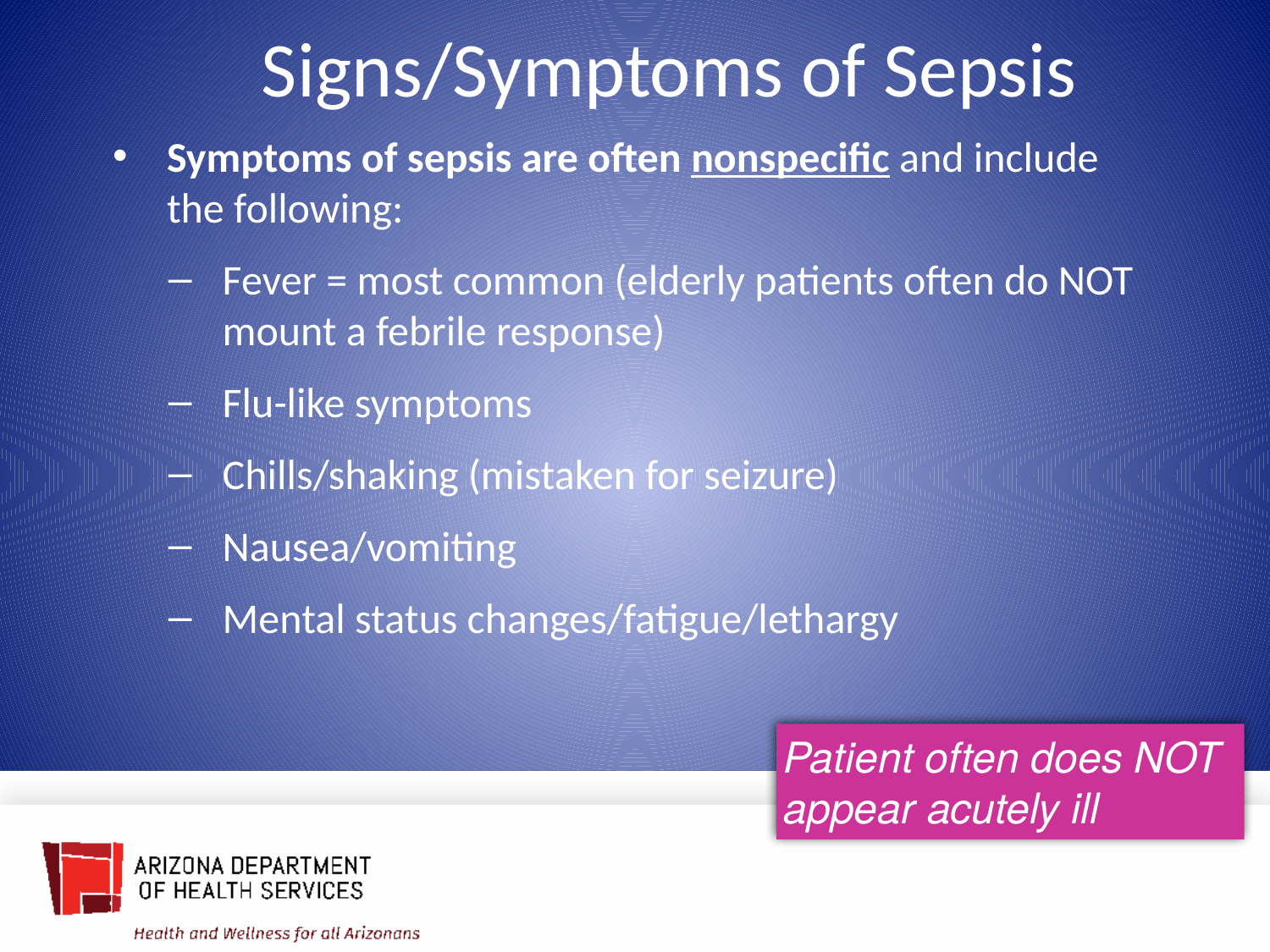

Signs/Symptoms of Sepsis
Symptoms of sepsis are often nonspecific and include the following:
Fever = most common (elderly patients often do NOT mount a febrile response)
Flu-like symptoms
Chills/shaking (mistaken for seizure)
Nausea/vomiting
Mental status changes/fatigue/lethargy
Patient often does NOT
appear acutely ill
15